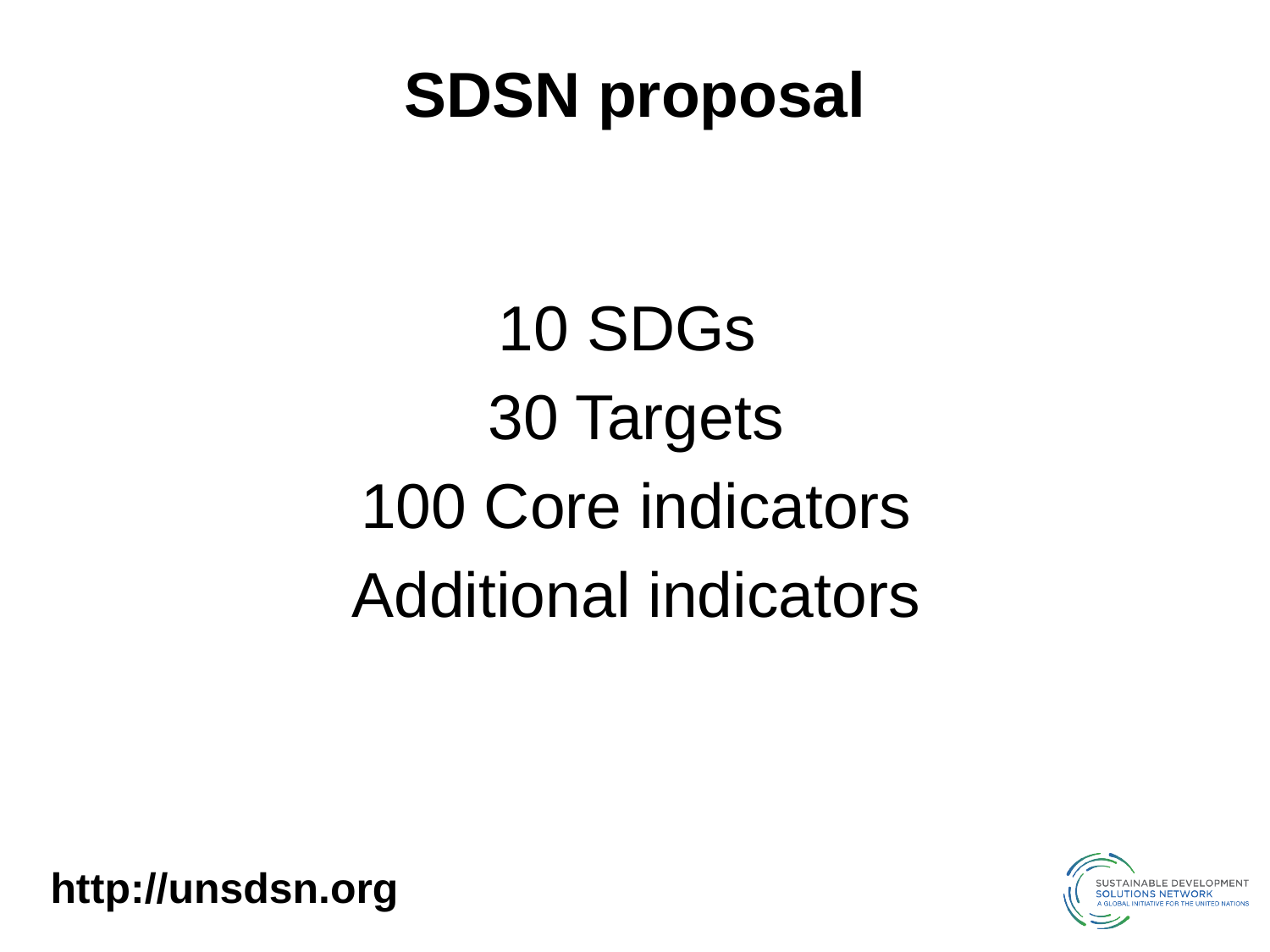

# SDSN proposal
10 SDGs
30 Targets
100 Core indicators
Additional indicators
http://unsdsn.org